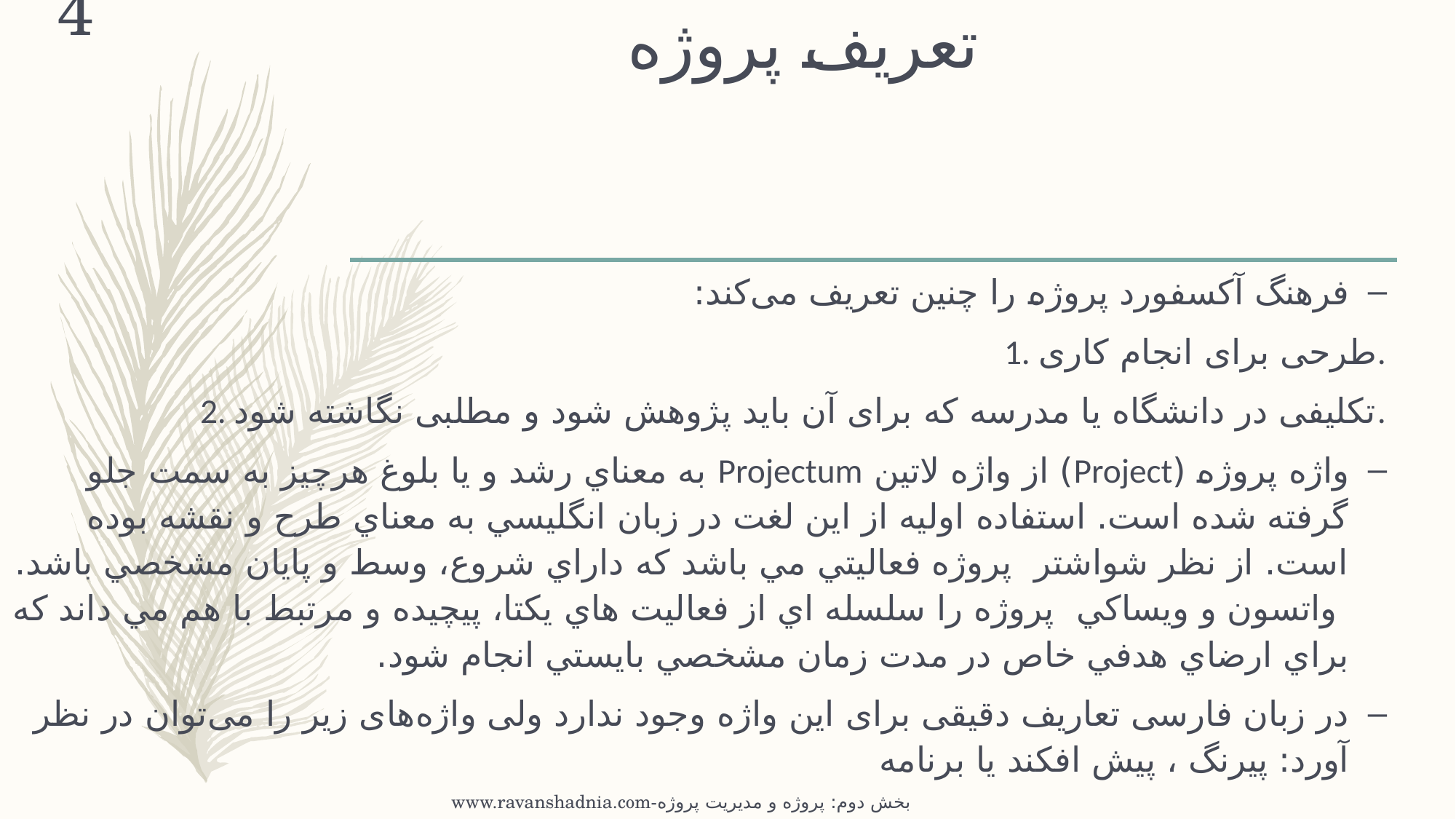

4
# تعریف پروژه
فرهنگ آکسفورد پروژه را چنین تعریف می‌کند:
1. طرحی برای انجام کاری.
2. تکلیفی در دانشگاه یا مدرسه که برای آن باید پژوهش شود و مطلبی نگاشته شود.
واژه پروژه (Project) از واژه لاتين Projectum به معناي رشد و يا بلوغ هرچيز به سمت جلو گرفته شده است. استفاده اوليه از اين لغت در زبان انگليسي به معناي طرح و نقشه بوده است. از نظر شواشتر  پروژه فعاليتي مي باشد که داراي شروع، وسط و پايان مشخصي باشد.  واتسون و ويساکي  پروژه را سلسله اي از فعاليت هاي يکتا، پيچيده و مرتبط با هم مي داند که براي ارضاي هدفي خاص در مدت زمان مشخصي بايستي انجام شود.
در زبان فارسی تعاریف دقیقی برای این واژه وجود ندارد ولی واژه‌های زیر را می‌توان در نظر آورد: پیرنگ ، پیش افکند یا برنامه

www.ravanshadnia.com-بخش دوم: پروژه و مدیریت پروژه